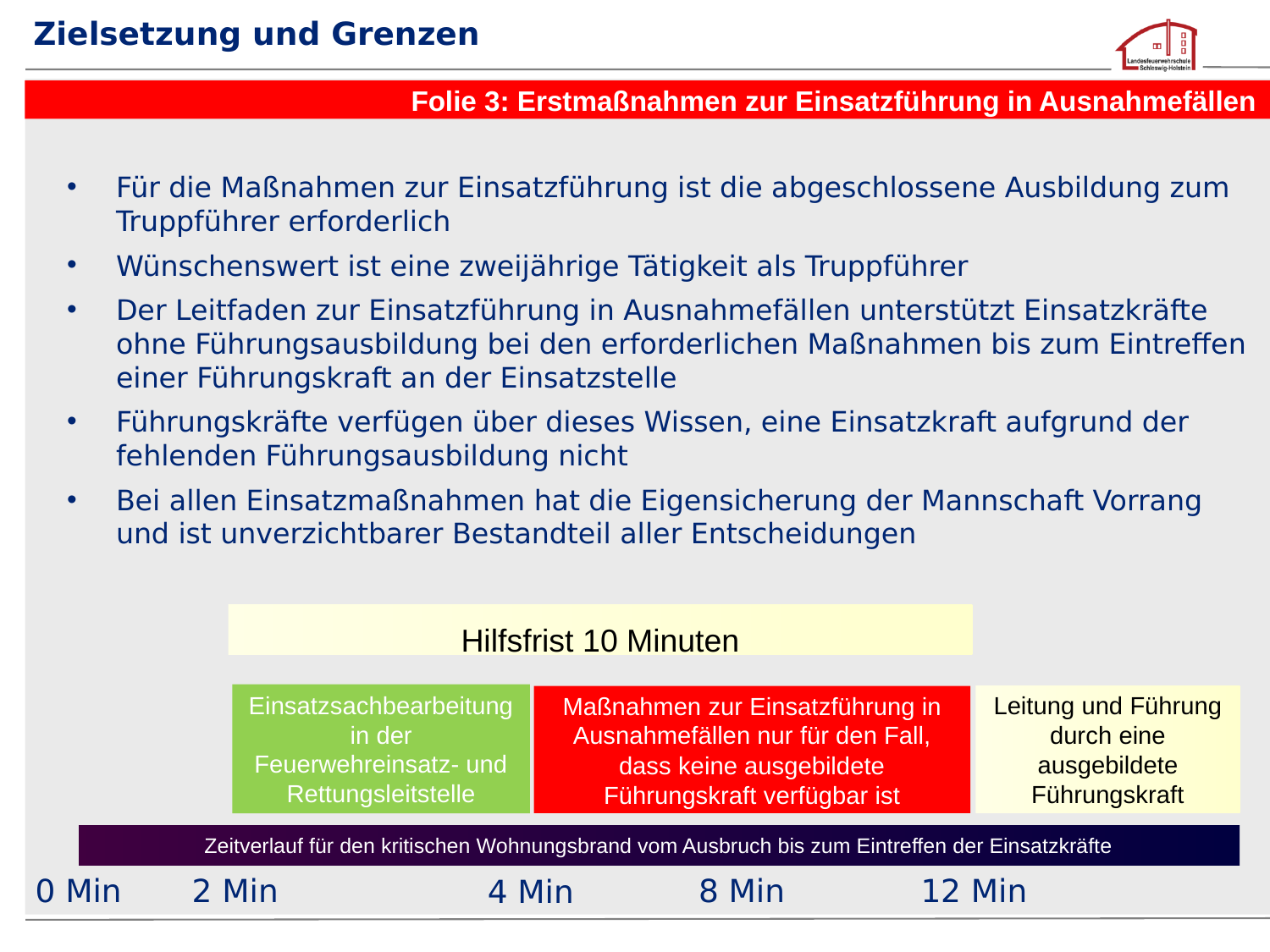

# Zielsetzung und Grenzen
Folie 3: Erstmaßnahmen zur Einsatzführung in Ausnahmefällen
Für die Maßnahmen zur Einsatzführung ist die abgeschlossene Ausbildung zum Truppführer erforderlich
Wünschenswert ist eine zweijährige Tätigkeit als Truppführer
Der Leitfaden zur Einsatzführung in Ausnahmefällen unterstützt Einsatzkräfte ohne Führungsausbildung bei den erforderlichen Maßnahmen bis zum Eintreffen einer Führungskraft an der Einsatzstelle
Führungskräfte verfügen über dieses Wissen, eine Einsatzkraft aufgrund der fehlenden Führungsausbildung nicht
Bei allen Einsatzmaßnahmen hat die Eigensicherung der Mannschaft Vorrang und ist unverzichtbarer Bestandteil aller Entscheidungen
Hilfsfrist 10 Minuten
Einsatzsachbearbeitung in der Feuerwehreinsatz- und Rettungsleitstelle
Leitung und Führung durch eine ausgebildete Führungskraft
Maßnahmen zur Einsatzführung in Ausnahmefällen nur für den Fall, dass keine ausgebildete Führungskraft verfügbar ist
Zeitverlauf für den kritischen Wohnungsbrand vom Ausbruch bis zum Eintreffen der Einsatzkräfte
0 Min
2 Min
12 Min
8 Min
4 Min